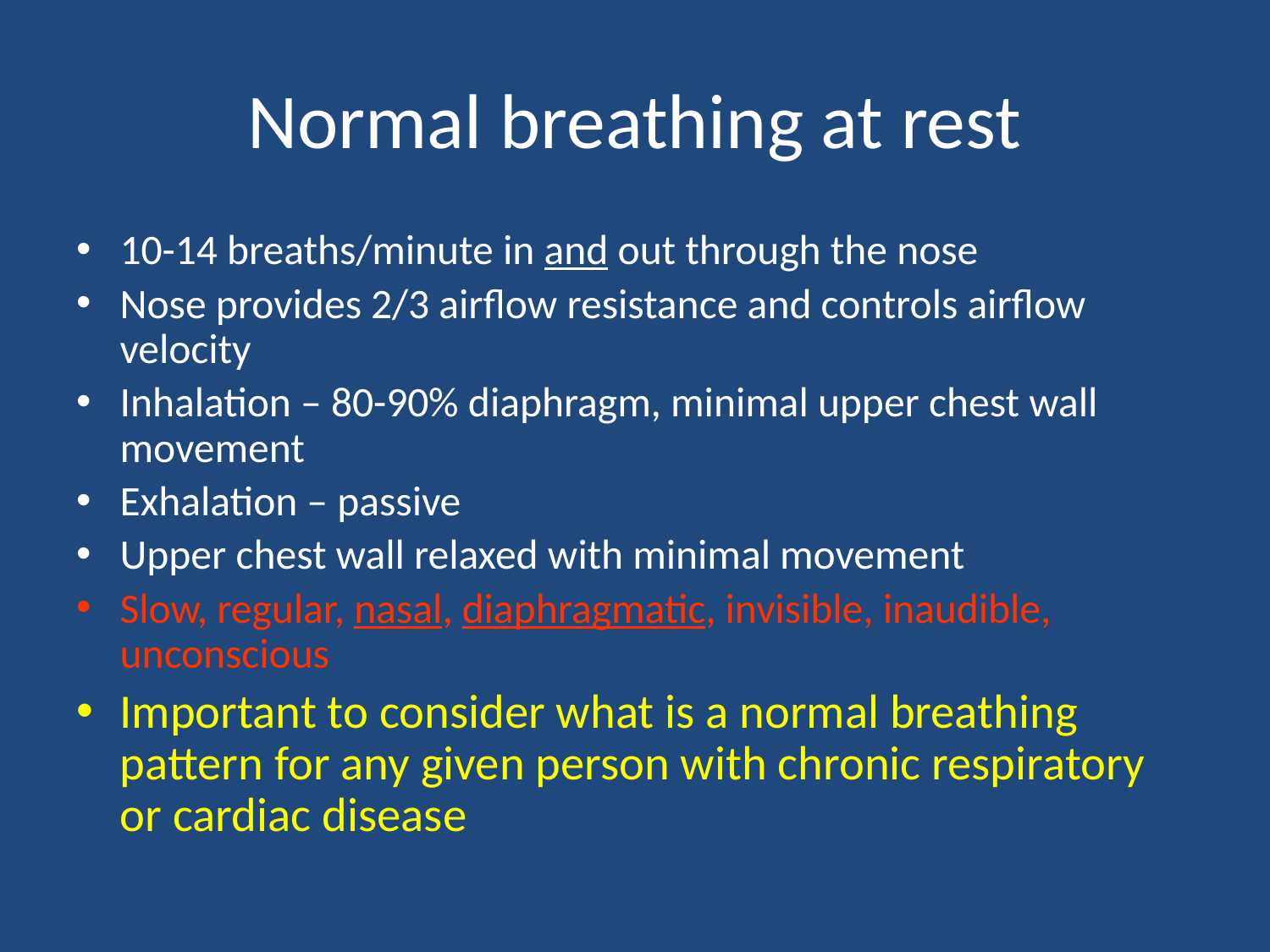

Normal breathing at rest
10-14 breaths/minute in and out through the nose
Nose provides 2/3 airflow resistance and controls airflow velocity
Inhalation – 80-90% diaphragm, minimal upper chest wall movement
Exhalation – passive
Upper chest wall relaxed with minimal movement
Slow, regular, nasal, diaphragmatic, invisible, inaudible, unconscious
Important to consider what is a normal breathing pattern for any given person with chronic respiratory or cardiac disease